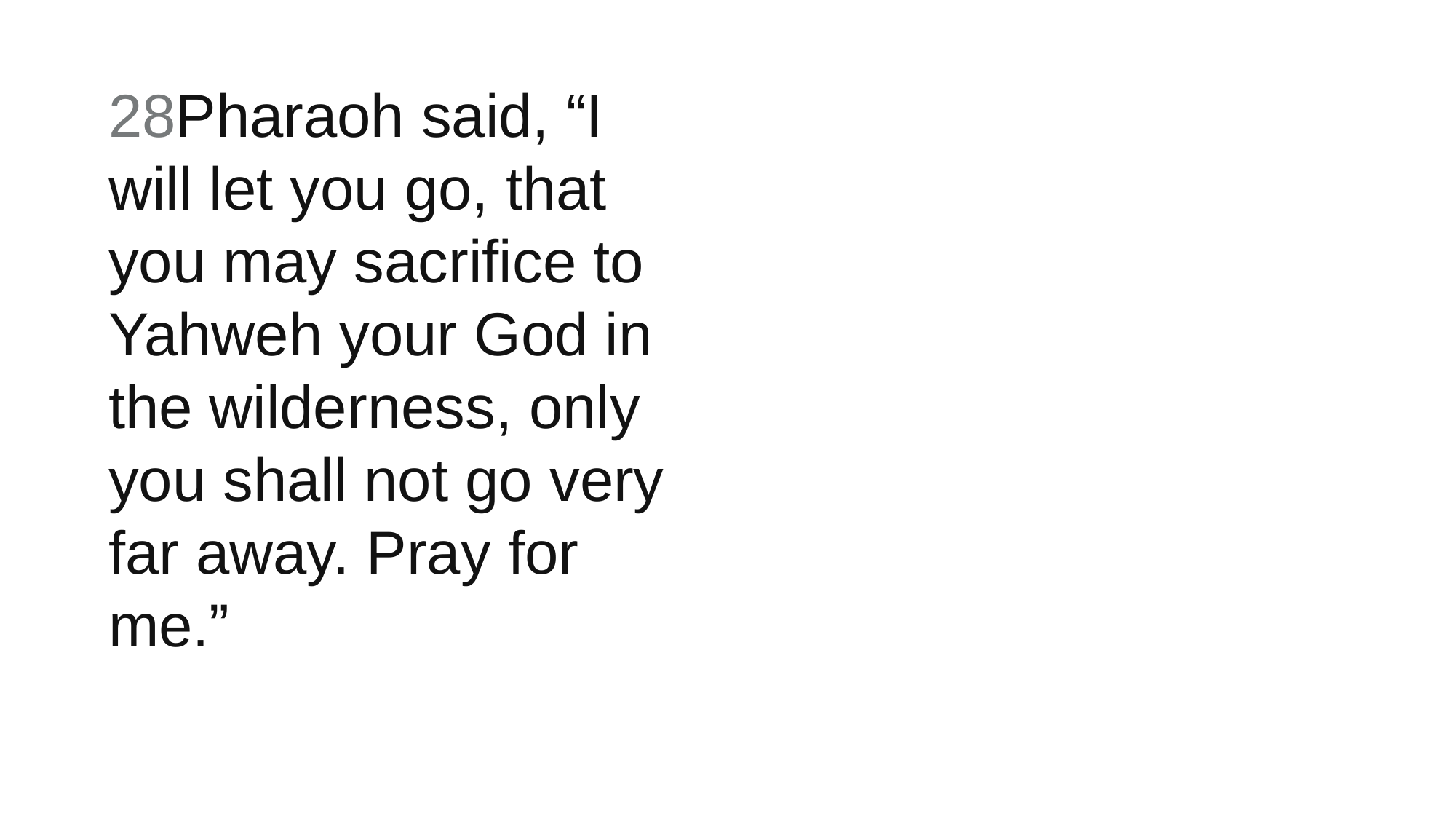

28Pharaoh said, “I will let you go, that you may sacrifice to Yahweh your God in the wilderness, only you shall not go very far away. Pray for me.”